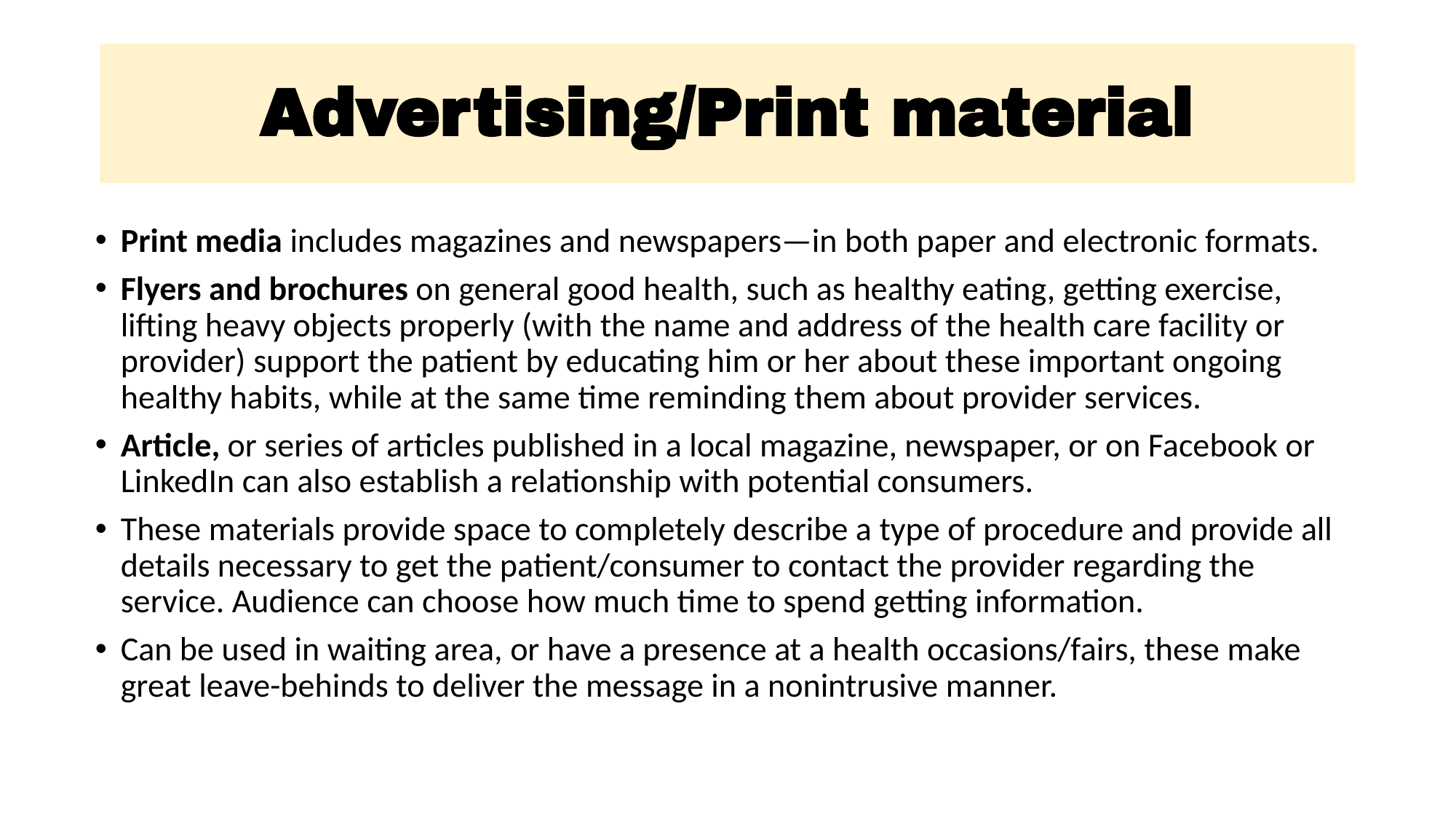

# Advertising/Print material
Print media includes magazines and newspapers—in both paper and electronic formats.
Flyers and brochures on general good health, such as healthy eating, getting exercise, lifting heavy objects properly (with the name and address of the health care facility or provider) support the patient by educating him or her about these important ongoing healthy habits, while at the same time reminding them about provider services.
Article, or series of articles published in a local magazine, newspaper, or on Facebook or LinkedIn can also establish a relationship with potential consumers.
These materials provide space to completely describe a type of procedure and provide all details necessary to get the patient/consumer to contact the provider regarding the service. Audience can choose how much time to spend getting information.
Can be used in waiting area, or have a presence at a health occasions/fairs, these make great leave-behinds to deliver the message in a nonintrusive manner.